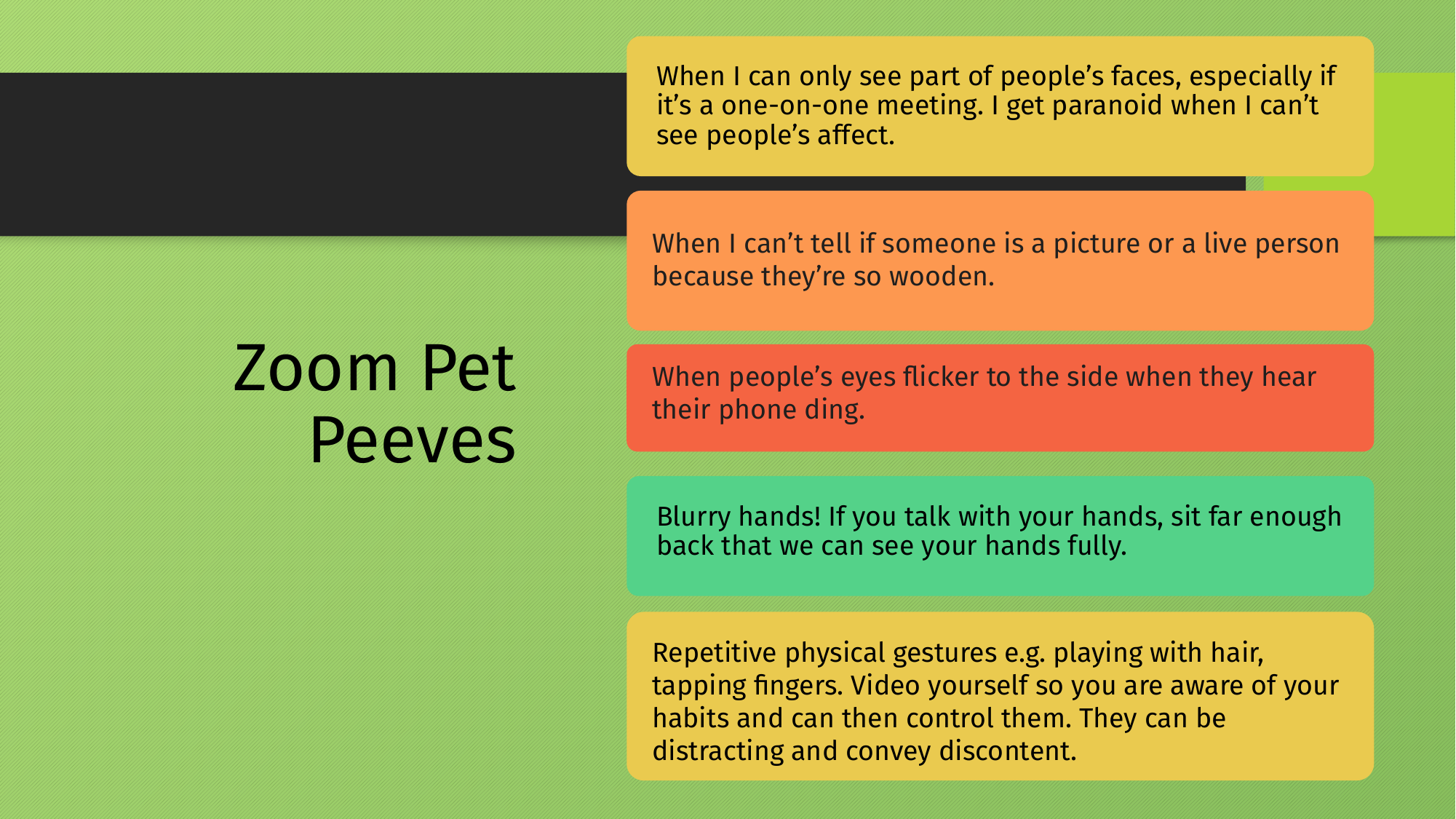

When I can only see part of people’s faces, especially if it’s a one-on-one meeting. I get paranoid when I can’t see people’s affect.

When I can’t tell if someone is a picture or a live person because they’re so wooden.
# Zoom Pet Peeves

When people’s eyes flicker to the side when they hear their phone ding.
Blurry hands! If you talk with your hands, sit far enough back that we can see your hands fully.

Repetitive physical gestures e.g. playing with hair, tapping fingers. Video yourself so you are aware of your habits and can then control them. They can be distracting and convey discontent.